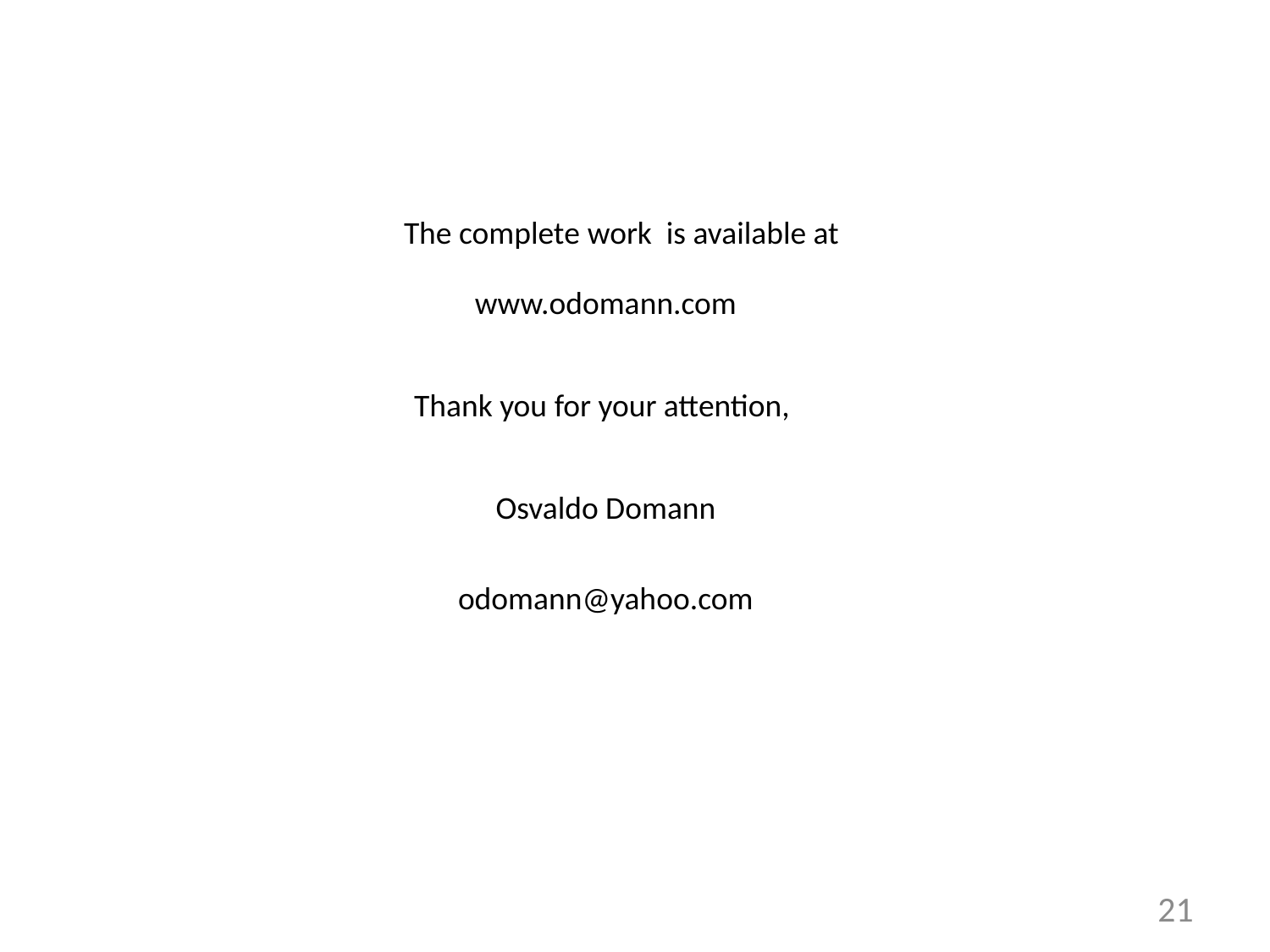

The complete work  is available at
www.odomann.com
Thank you for your attention,
Osvaldo Domann
odomann@yahoo.com
21